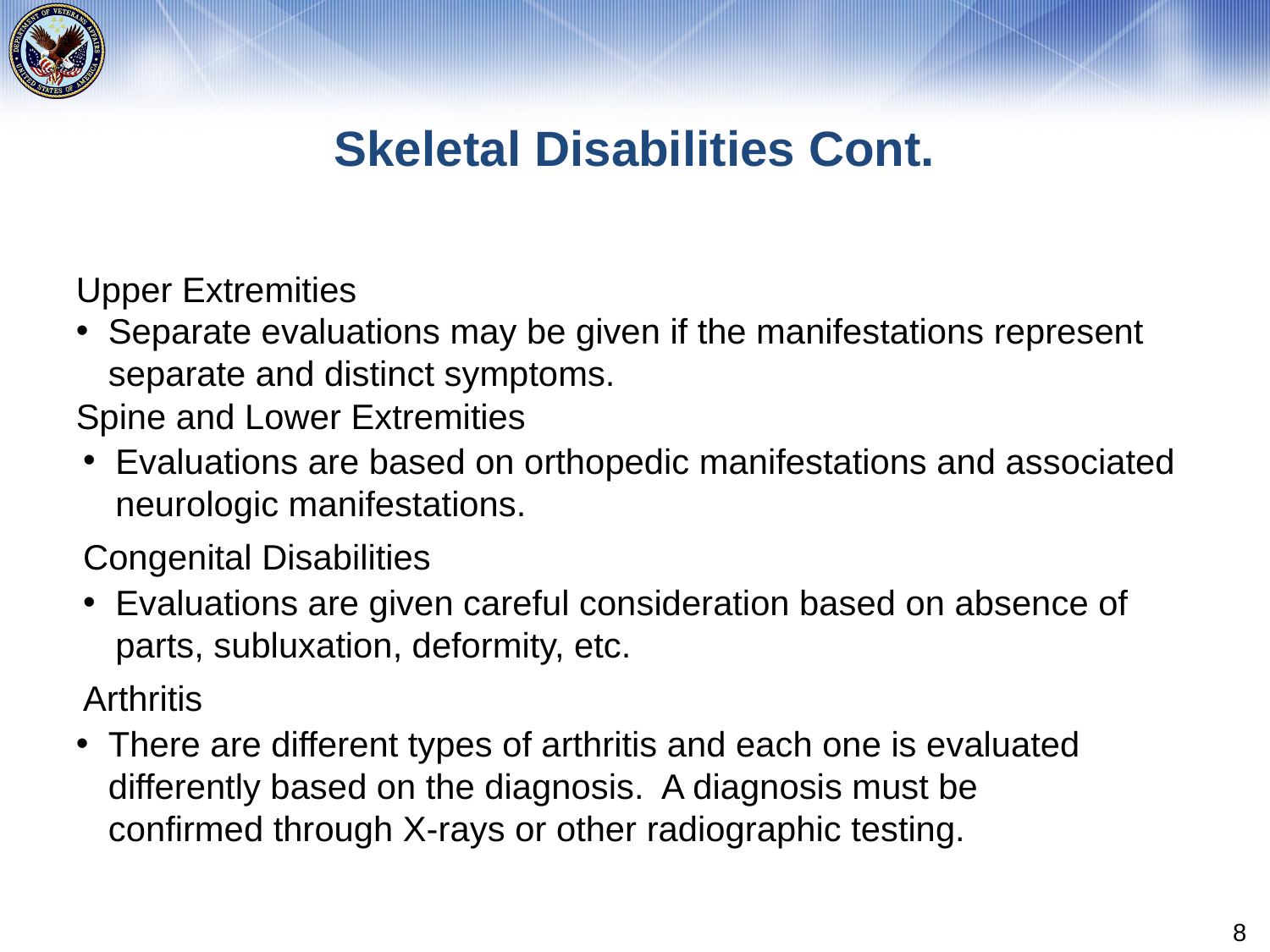

# Skeletal Disabilities Cont.
Upper Extremities
Separate evaluations may be given if the manifestations represent separate and distinct symptoms.
Spine and Lower Extremities
Evaluations are based on orthopedic manifestations and associated neurologic manifestations.
Congenital Disabilities
Evaluations are given careful consideration based on absence of parts, subluxation, deformity, etc.
Arthritis
There are different types of arthritis and each one is evaluated differently based on the diagnosis.  A diagnosis must be confirmed through X-rays or other radiographic testing.
8